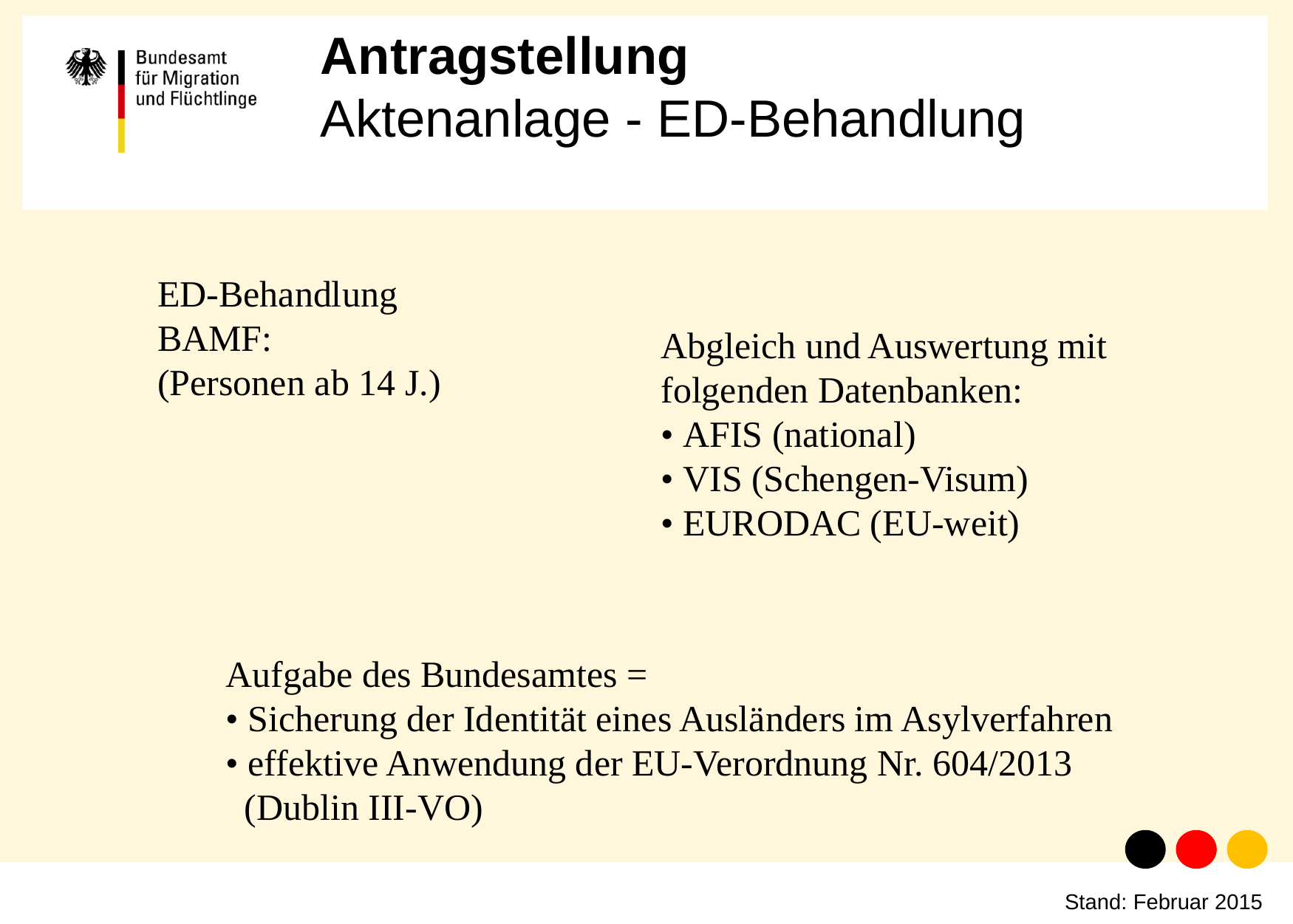

# Antragstellung Aktenanlage - ED-Behandlung
ED-Behandlung BAMF:
(Personen ab 14 J.)
Abgleich und Auswertung mit
folgenden Datenbanken:
• AFIS (national)
• VIS (Schengen-Visum)
• EURODAC (EU-weit)
Aufgabe des Bundesamtes =
• Sicherung der Identität eines Ausländers im Asylverfahren
• effektive Anwendung der EU-Verordnung Nr. 604/2013
  (Dublin III-VO)